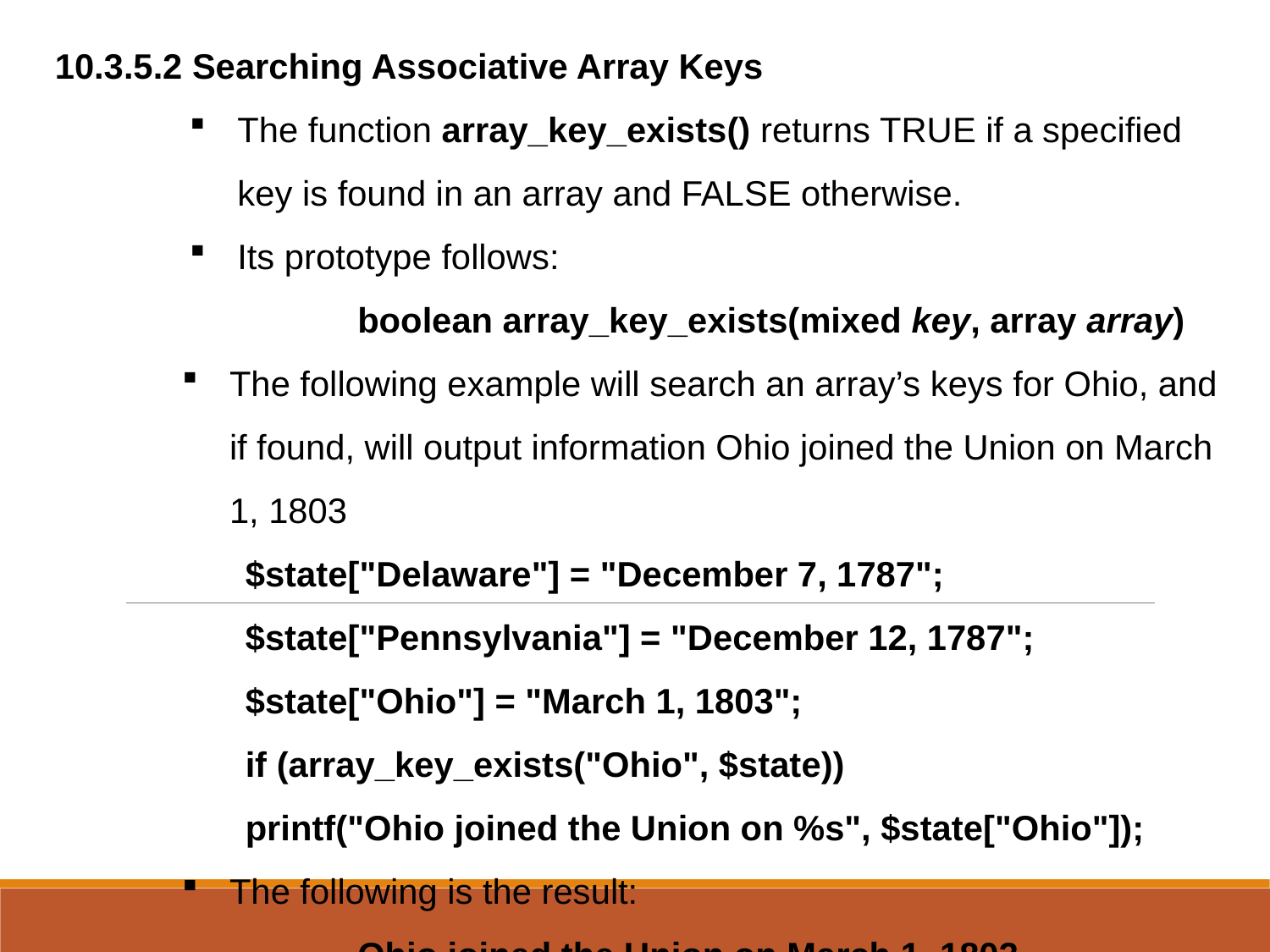

10.3.5.2 Searching Associative Array Keys
The function array_key_exists() returns TRUE if a specified key is found in an array and FALSE otherwise.
Its prototype follows:
		     boolean array_key_exists(mixed key, array array)
The following example will search an array’s keys for Ohio, and if found, will output information Ohio joined the Union on March 1, 1803
$state["Delaware"] = "December 7, 1787";
$state["Pennsylvania"] = "December 12, 1787";
$state["Ohio"] = "March 1, 1803";
if (array_key_exists("Ohio", $state))
printf("Ohio joined the Union on %s", $state["Ohio"]);
The following is the result:
		     Ohio joined the Union on March 1, 1803